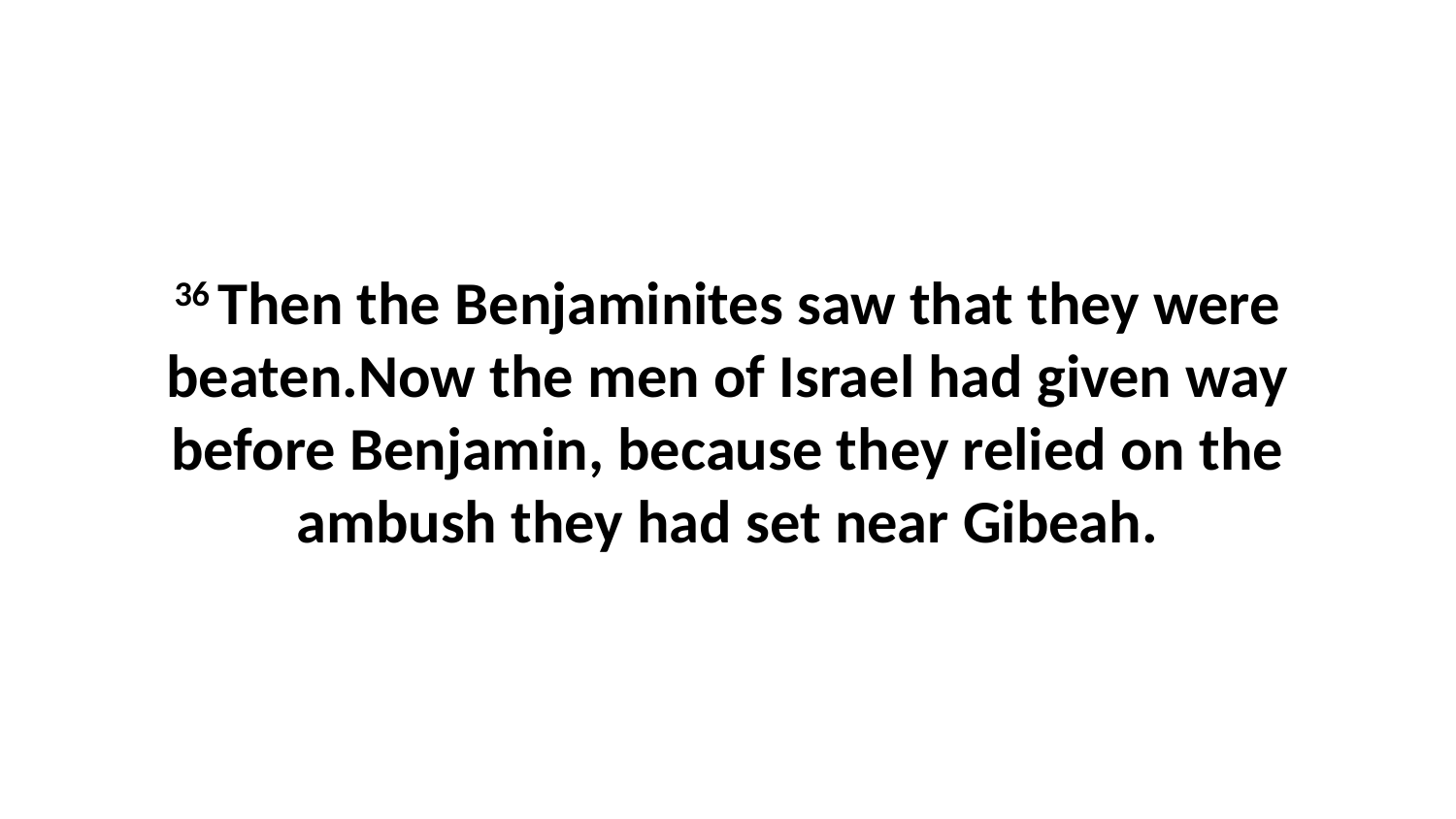

36 Then the Benjaminites saw that they were beaten.Now the men of Israel had given way before Benjamin, because they relied on the ambush they had set near Gibeah.